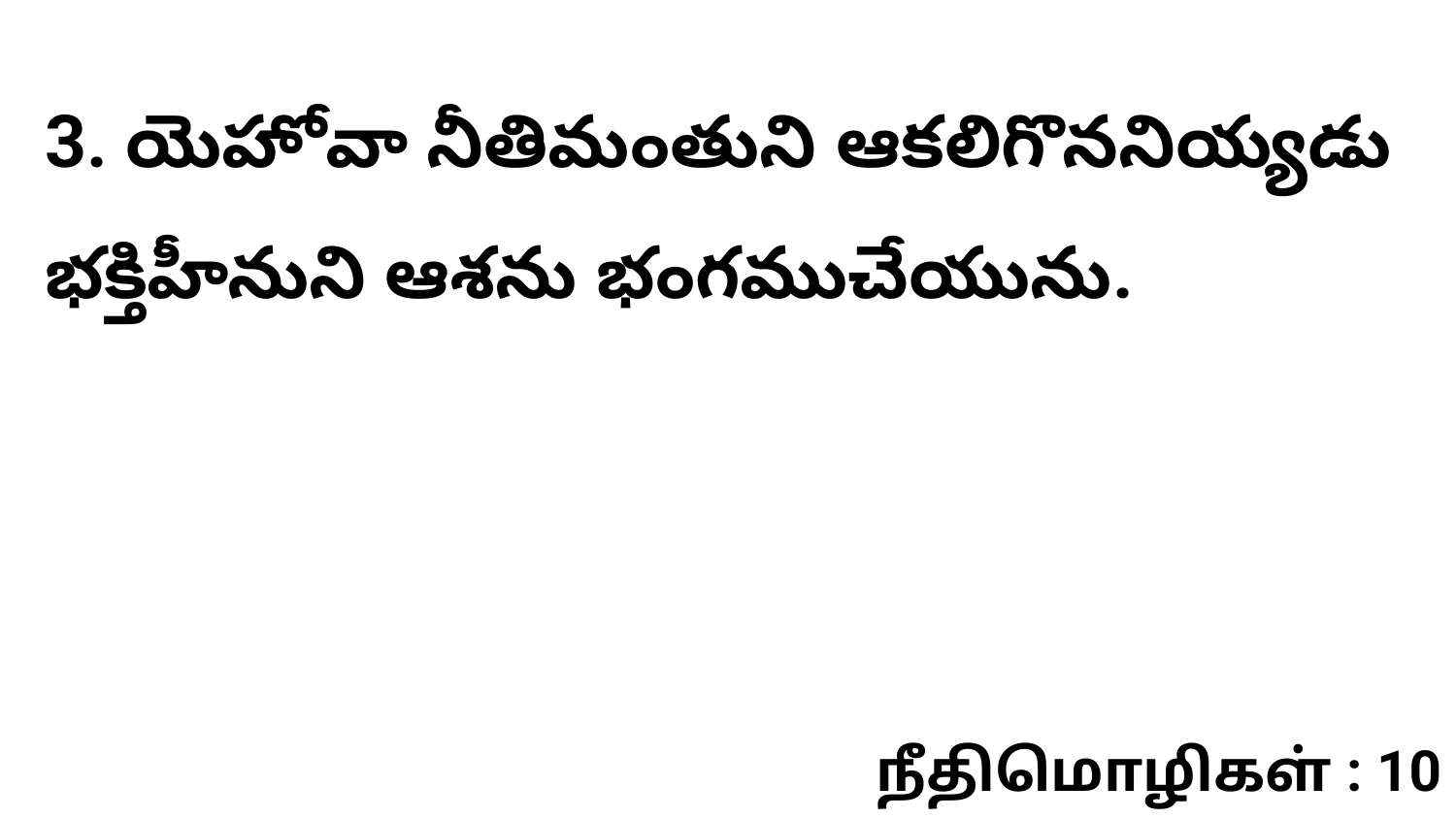

3. యెహోవా నీతిమంతుని ఆకలిగొననియ్యడు భక్తిహీనుని ఆశను భంగముచేయును.
நீதிமொழிகள் : 10